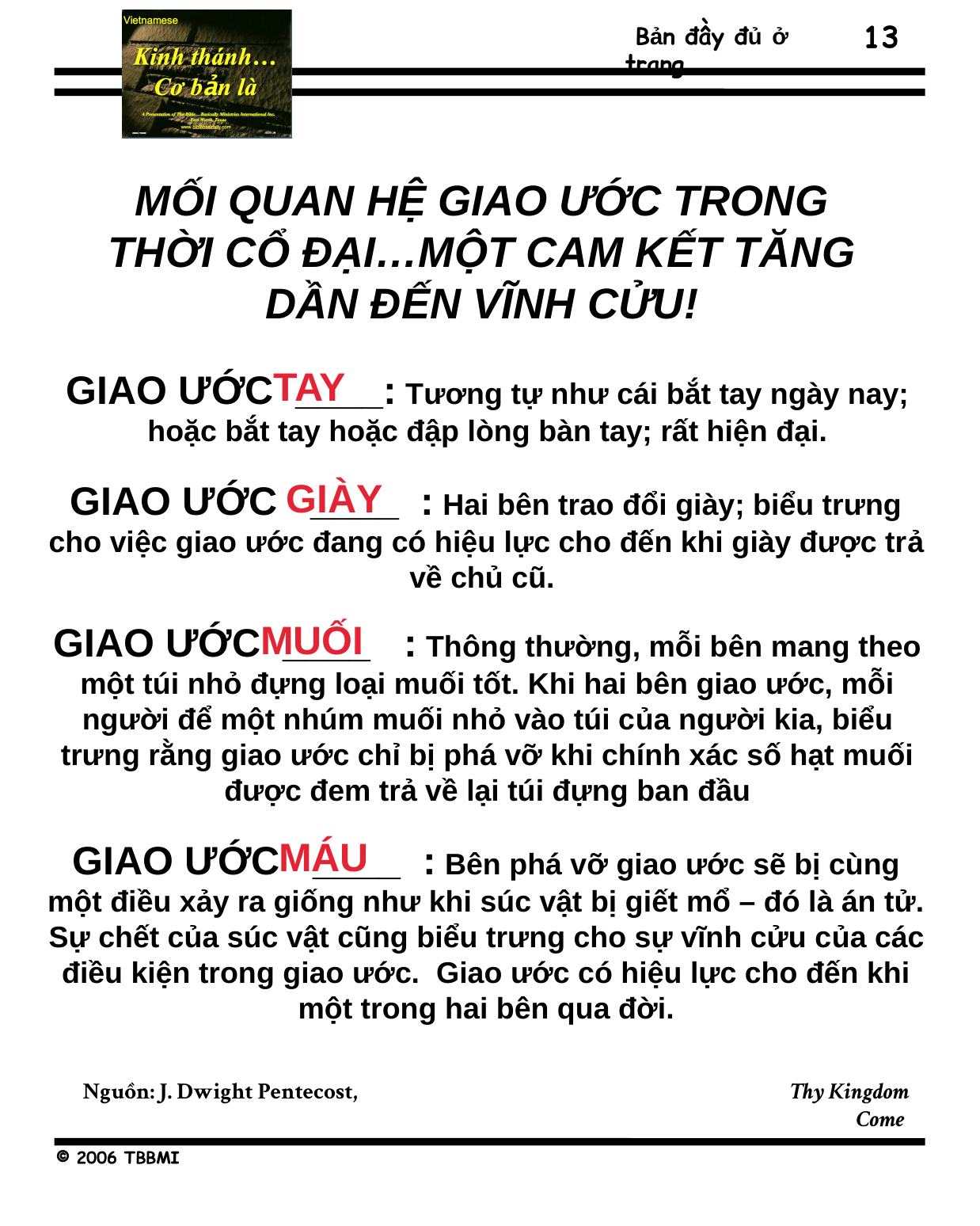

13
MỐI QUAN HỆ GIAO ƯỚC TRONG THỜI CỔ ĐẠI…MỘT CAM KẾT TĂNG DẦN ĐẾN VĨNH CỬU!

TAY
GIAO ƯỚC  ____: Tương tự như cái bắt tay ngày nay; hoặc bắt tay hoặc đập lòng bàn tay; rất hiện đại.
GIÀY
GIAO ƯỚC   ____  : Hai bên trao đổi giày; biểu trưng cho việc giao ước đang có hiệu lực cho đến khi giày được trả về chủ cũ.
MUỐI
GIAO ƯỚC  ____   : Thông thường, mỗi bên mang theo một túi nhỏ đựng loại muối tốt. Khi hai bên giao ước, mỗi người để một nhúm muối nhỏ vào túi của người kia, biểu trưng rằng giao ước chỉ bị phá vỡ khi chính xác số hạt muối được đem trả về lại túi đựng ban đầu
MÁU
GIAO ƯỚC   ____  : Bên phá vỡ giao ước sẽ bị cùng một điều xảy ra giống như khi súc vật bị giết mổ – đó là án tử. Sự chết của súc vật cũng biểu trưng cho sự vĩnh cửu của các điều kiện trong giao ước.  Giao ước có hiệu lực cho đến khi một trong hai bên qua đời.
Nguồn: J. Dwight Pentecost,                                                                                           Thy Kingdom Come